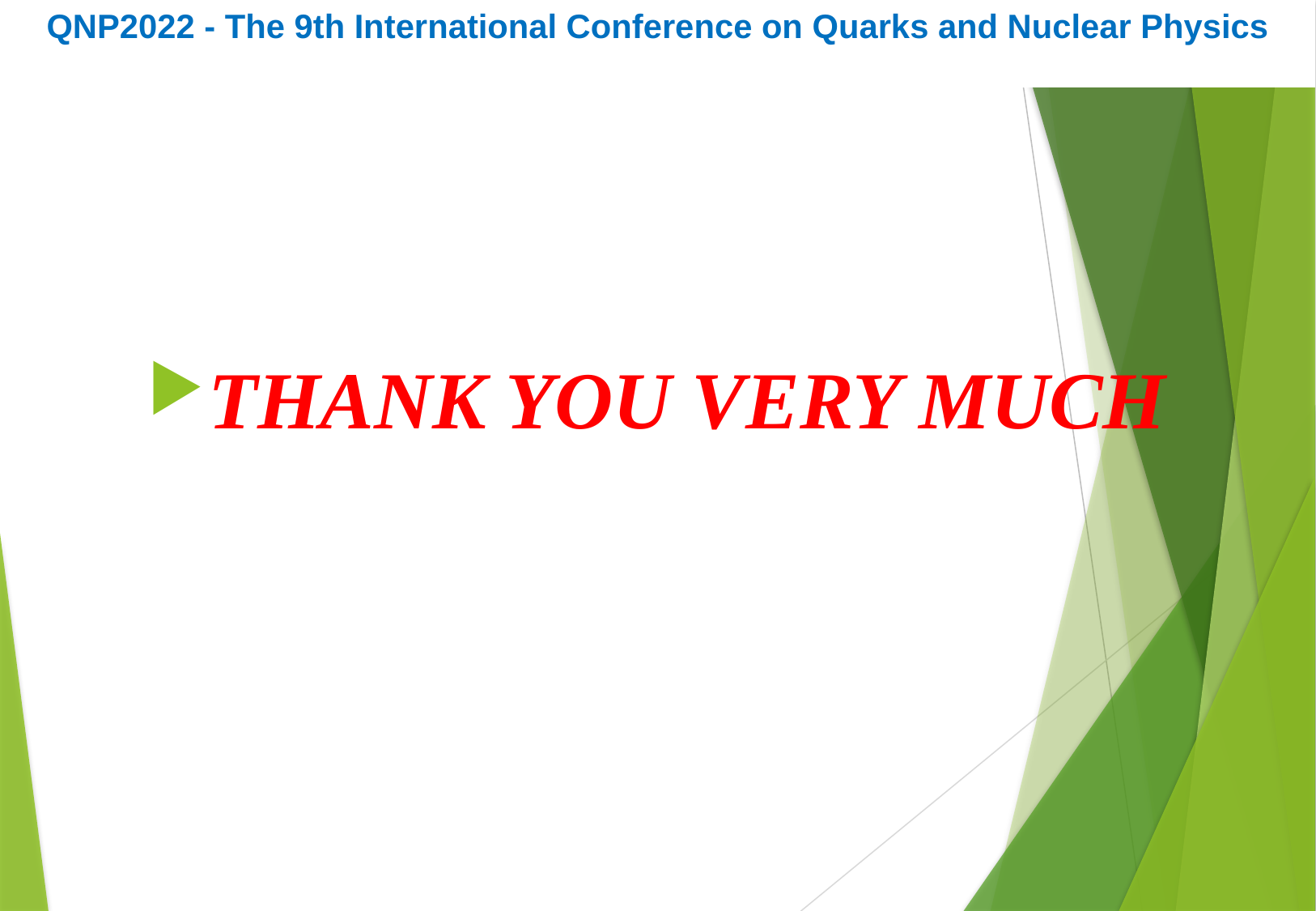

THANK YOU VERY MUCH
QNP2022 - The 9th International Conference on Quarks and Nuclear Physics